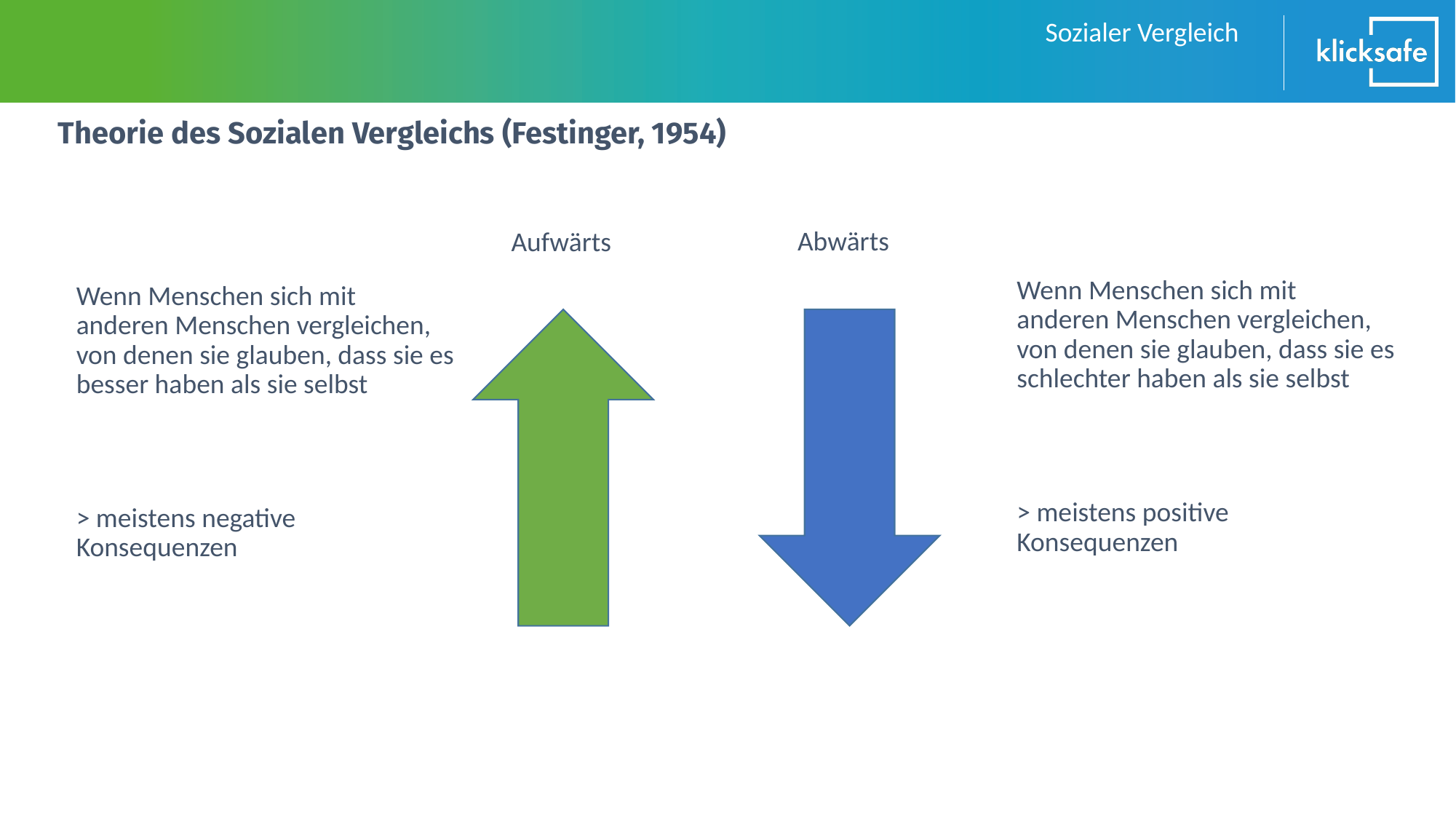

Sozialer Vergleich

# Theorie des Sozialen Vergleichs (Festinger, 1954)

Abwärts
Aufwärts
Wenn Menschen sich mit anderen Menschen vergleichen, von denen sie glauben, dass sie es schlechter haben als sie selbst

> meistens positive Konsequenzen

Wenn Menschen sich mit anderen Menschen vergleichen, von denen sie glauben, dass sie es besser haben als sie selbst

> meistens negative Konsequenzen